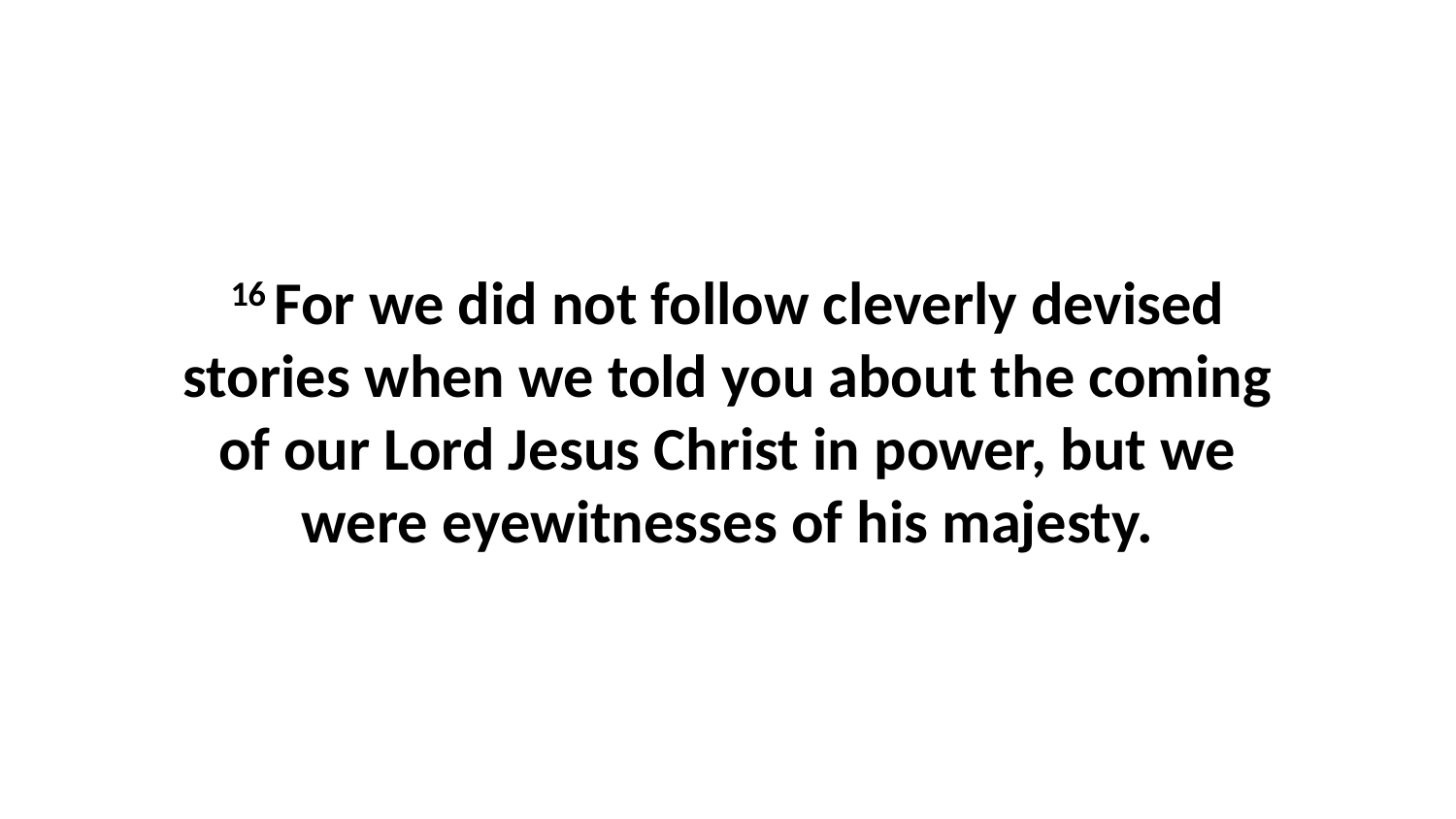

16 For we did not follow cleverly devised stories when we told you about the coming of our Lord Jesus Christ in power, but we were eyewitnesses of his majesty.